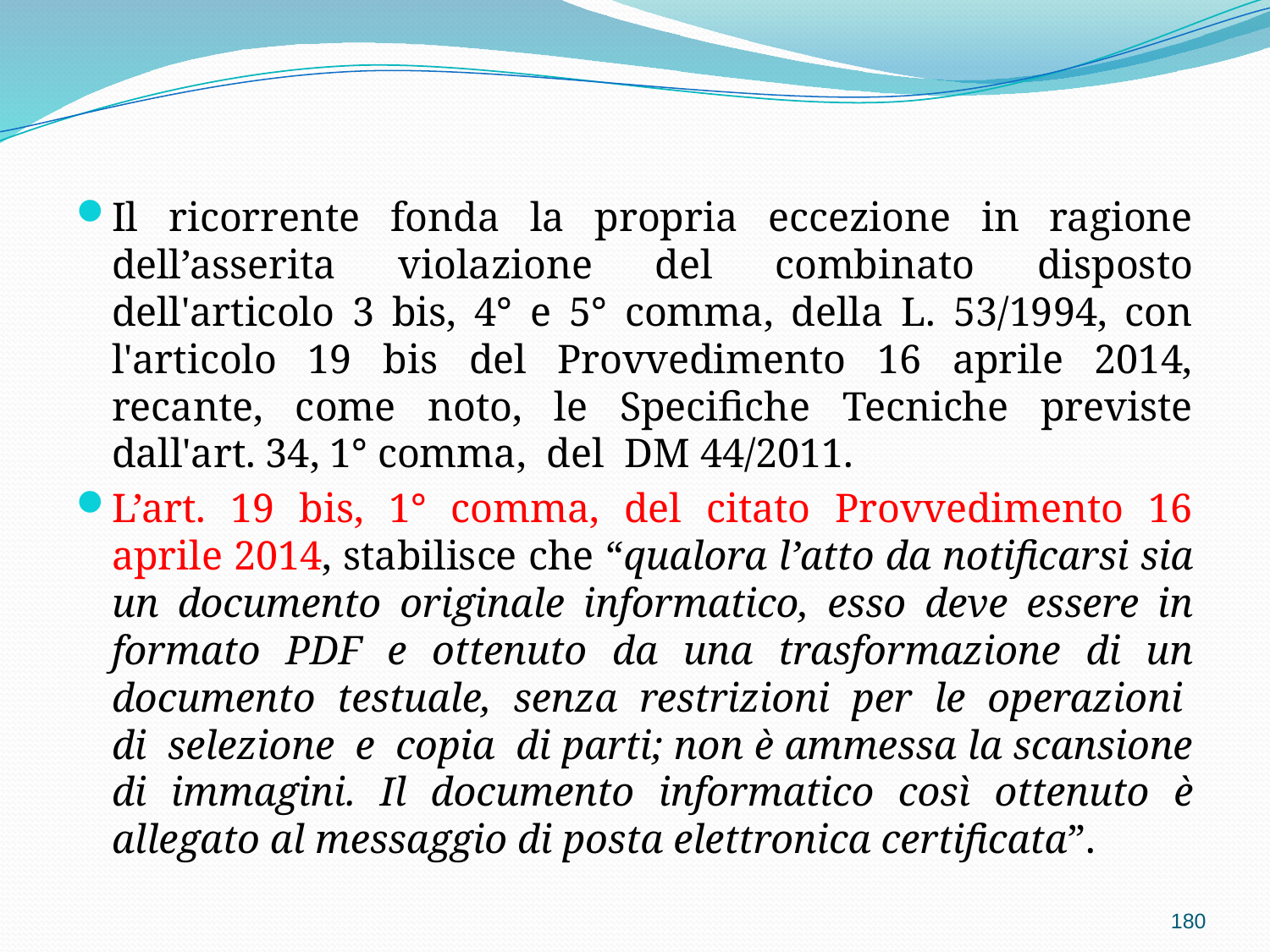

Il ricorrente fonda la propria eccezione in ragione dell’asserita violazione del combinato disposto dell'articolo 3 bis, 4° e 5° comma, della L. 53/1994, con l'articolo 19 bis del Provvedimento 16 aprile 2014, recante, come noto, le Specifiche Tecniche previste dall'art. 34, 1° comma,  del  DM 44/2011.
L’art. 19 bis, 1° comma, del citato Provvedimento 16 aprile 2014, stabilisce che “qualora l’atto da notificarsi sia un documento originale informatico, esso deve essere in formato PDF e ottenuto da una trasformazione di un documento  testuale,  senza  restrizioni  per  le  operazioni  di  selezione  e  copia  di parti; non è ammessa la scansione di immagini. Il documento informatico così ottenuto è allegato al messaggio di posta elettronica certificata”.

180